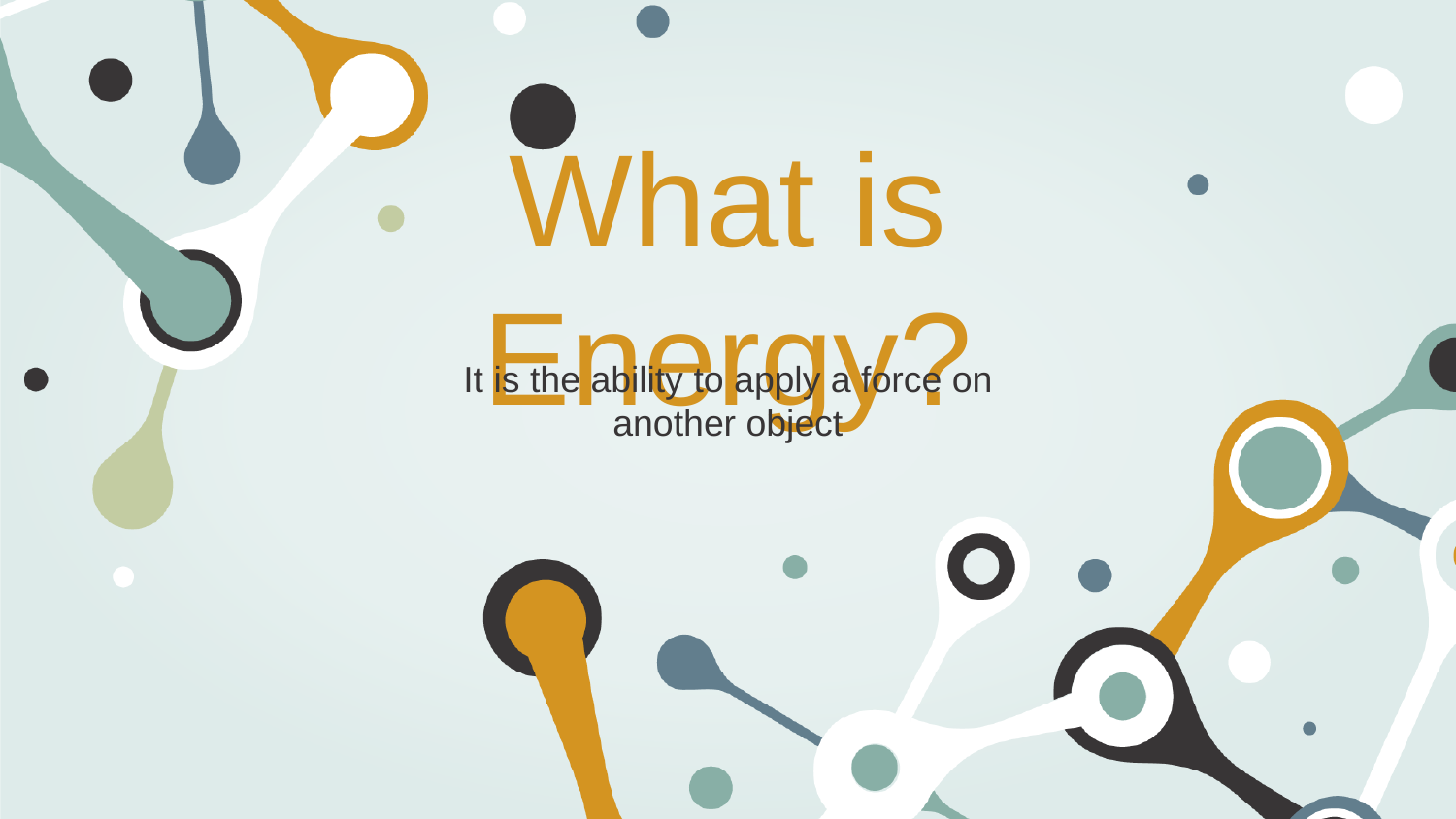

# What is Energy?
It is the ability to apply a force on another object